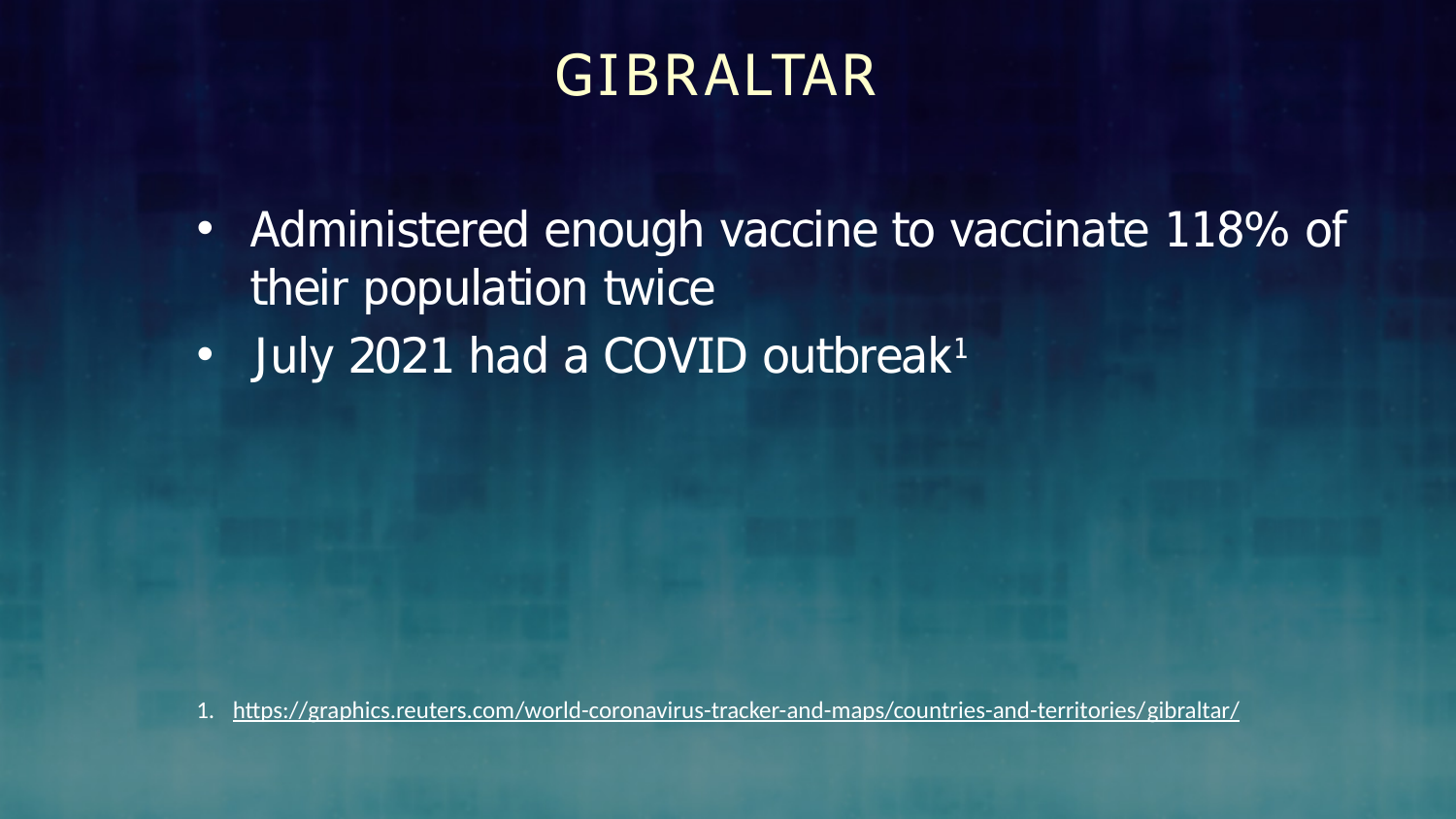

# Gibraltar
Administered enough vaccine to vaccinate 118% of their population twice
July 2021 had a COVID outbreak1
https://graphics.reuters.com/world-coronavirus-tracker-and-maps/countries-and-territories/gibraltar/